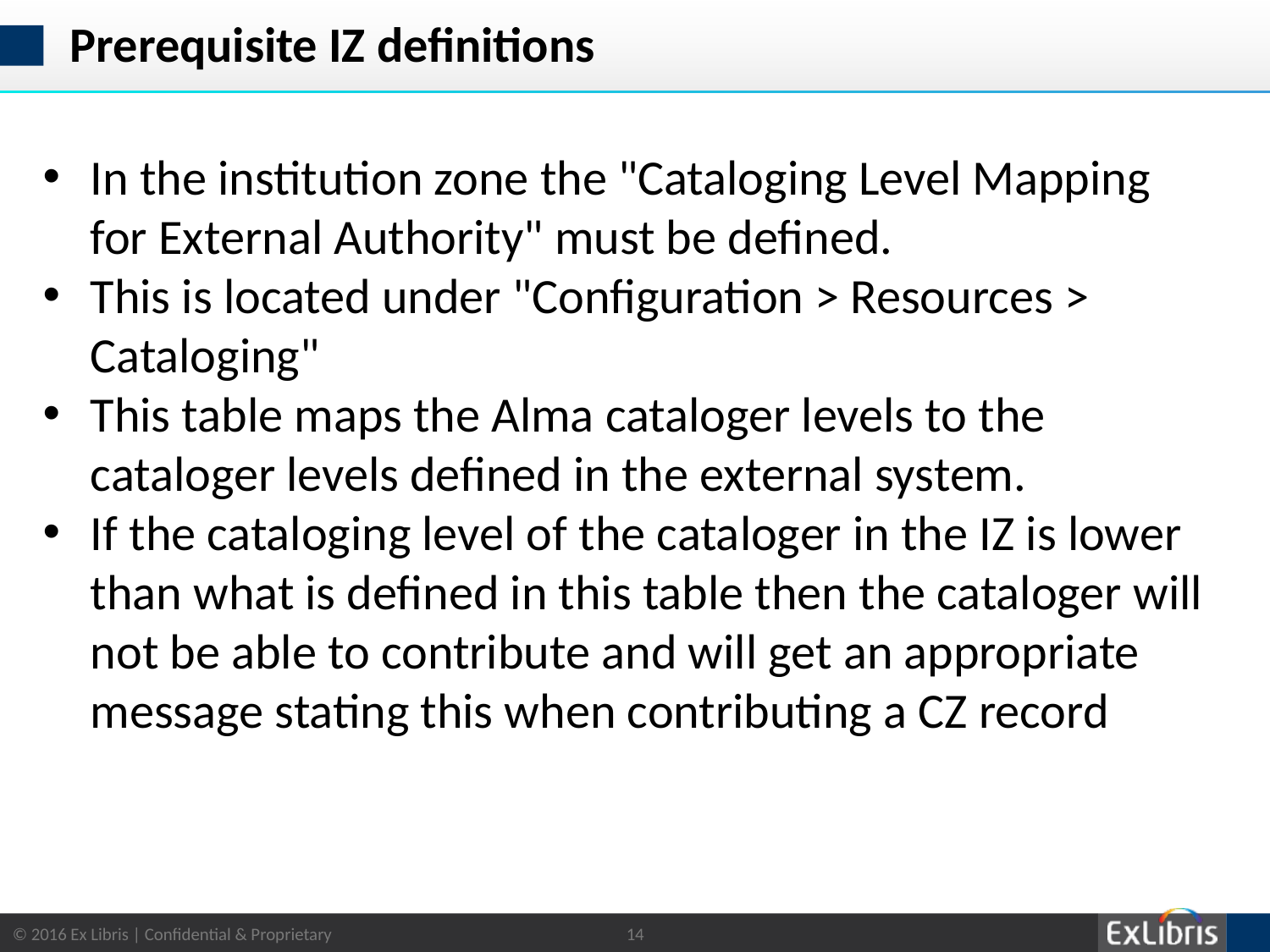

# Prerequisite IZ definitions
In the institution zone the "Cataloging Level Mapping for External Authority" must be defined.
This is located under "Configuration > Resources > Cataloging"
This table maps the Alma cataloger levels to the cataloger levels defined in the external system.
If the cataloging level of the cataloger in the IZ is lower than what is defined in this table then the cataloger will not be able to contribute and will get an appropriate message stating this when contributing a CZ record
14